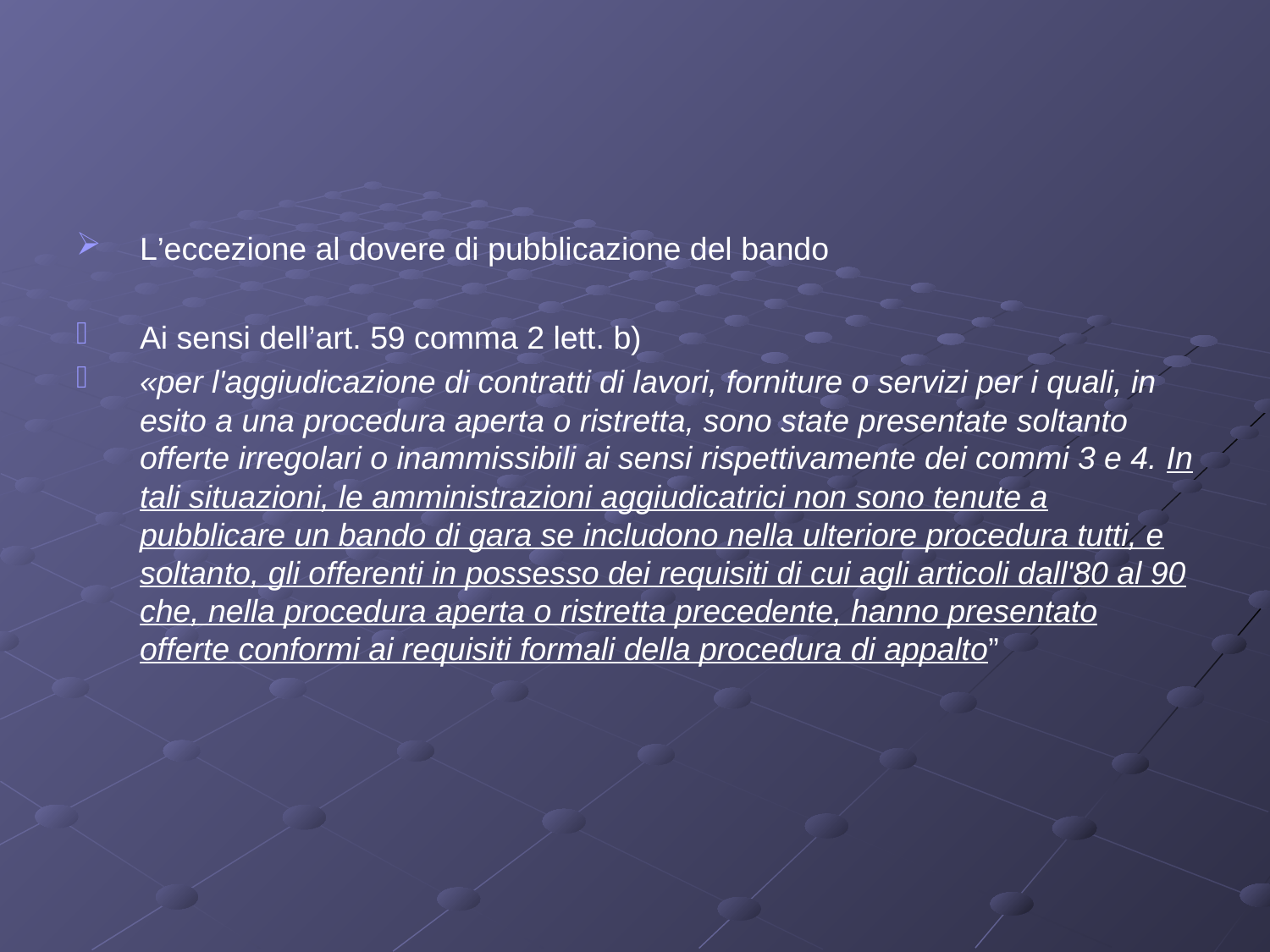

#
L’eccezione al dovere di pubblicazione del bando

Ai sensi dell’art. 59 comma 2 lett. b)
«per l'aggiudicazione di contratti di lavori, forniture o servizi per i quali, in esito a una procedura aperta o ristretta, sono state presentate soltanto offerte irregolari o inammissibili ai sensi rispettivamente dei commi 3 e 4. In tali situazioni, le amministrazioni aggiudicatrici non sono tenute a pubblicare un bando di gara se includono nella ulteriore procedura tutti, e soltanto, gli offerenti in possesso dei requisiti di cui agli articoli dall'80 al 90 che, nella procedura aperta o ristretta precedente, hanno presentato offerte conformi ai requisiti formali della procedura di appalto”